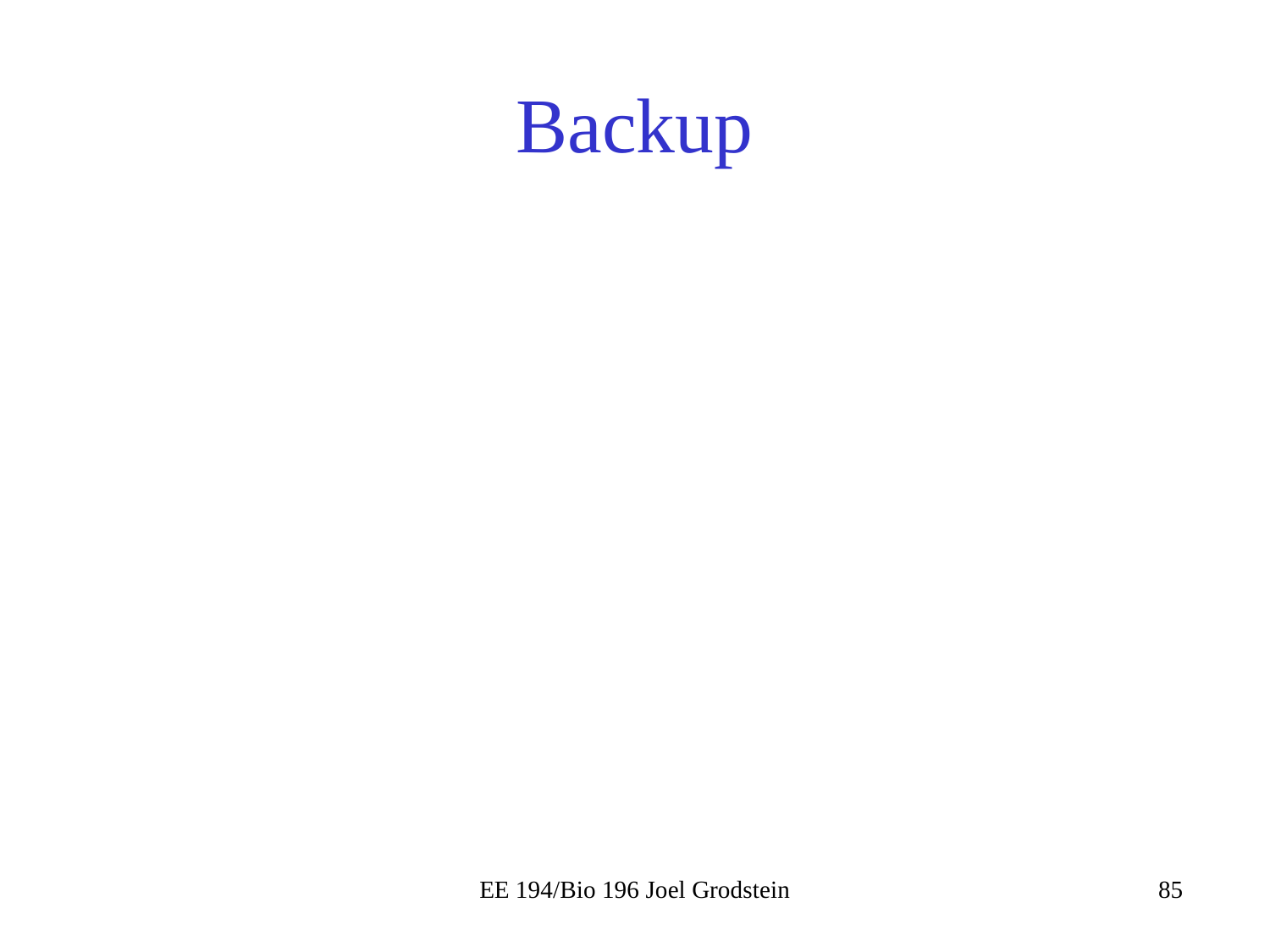

# Backup

EE 194/Bio 196 Joel Grodstein